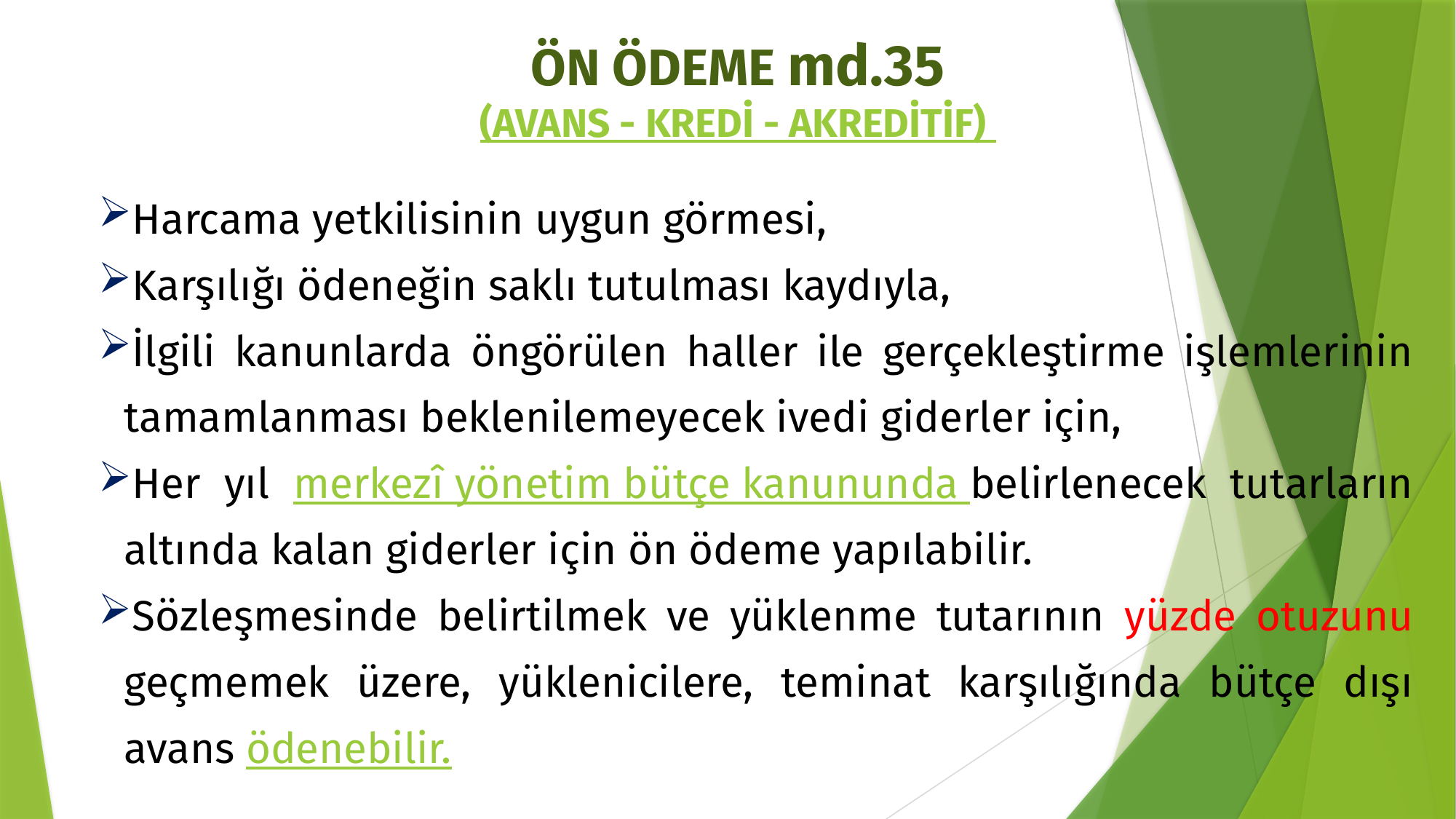

# ÖN ÖDEME md.35 (AVANS - KREDİ - AKREDİTİF)
Harcama yetkilisinin uygun görmesi,
Karşılığı ödeneğin saklı tutulması kaydıyla,
İlgili kanunlarda öngörülen haller ile gerçekleştirme işlemlerinin tamamlanması beklenilemeyecek ivedi giderler için,
Her yıl merkezî yönetim bütçe kanununda belirlenecek tutarların altında kalan giderler için ön ödeme yapılabilir.
Sözleşmesinde belirtilmek ve yüklenme tutarının yüzde otuzunu geçmemek üzere, yüklenicilere, teminat karşılığında bütçe dışı avans ödenebilir.